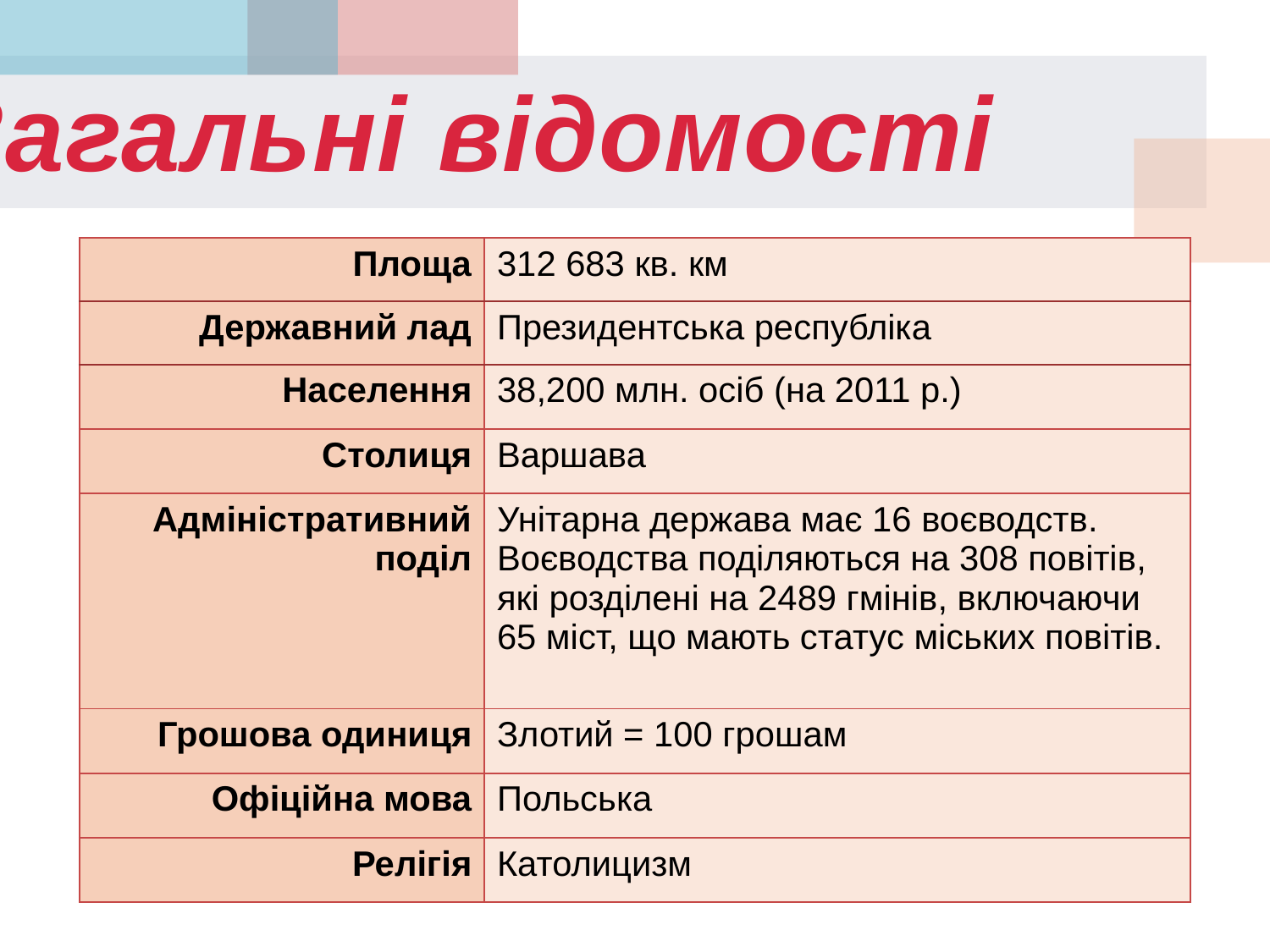

Загальні відомості
| Площа | 312 683 кв. км |
| --- | --- |
| Державний лад | Президентська республіка |
| Населення | 38,200 млн. осіб (на 2011 р.) |
| Столиця | Варшава |
| Адміністративний поділ | Унітарна держава має 16 воєводств. Воєводства поділяються на 308 повітів, які розділені на 2489 гмінів, включаючи 65 міст, що мають статус міських повітів. |
| Грошова одиниця | Злотий = 100 грошам |
| Офіційна мова | Польська |
| Релігія | Католицизм |